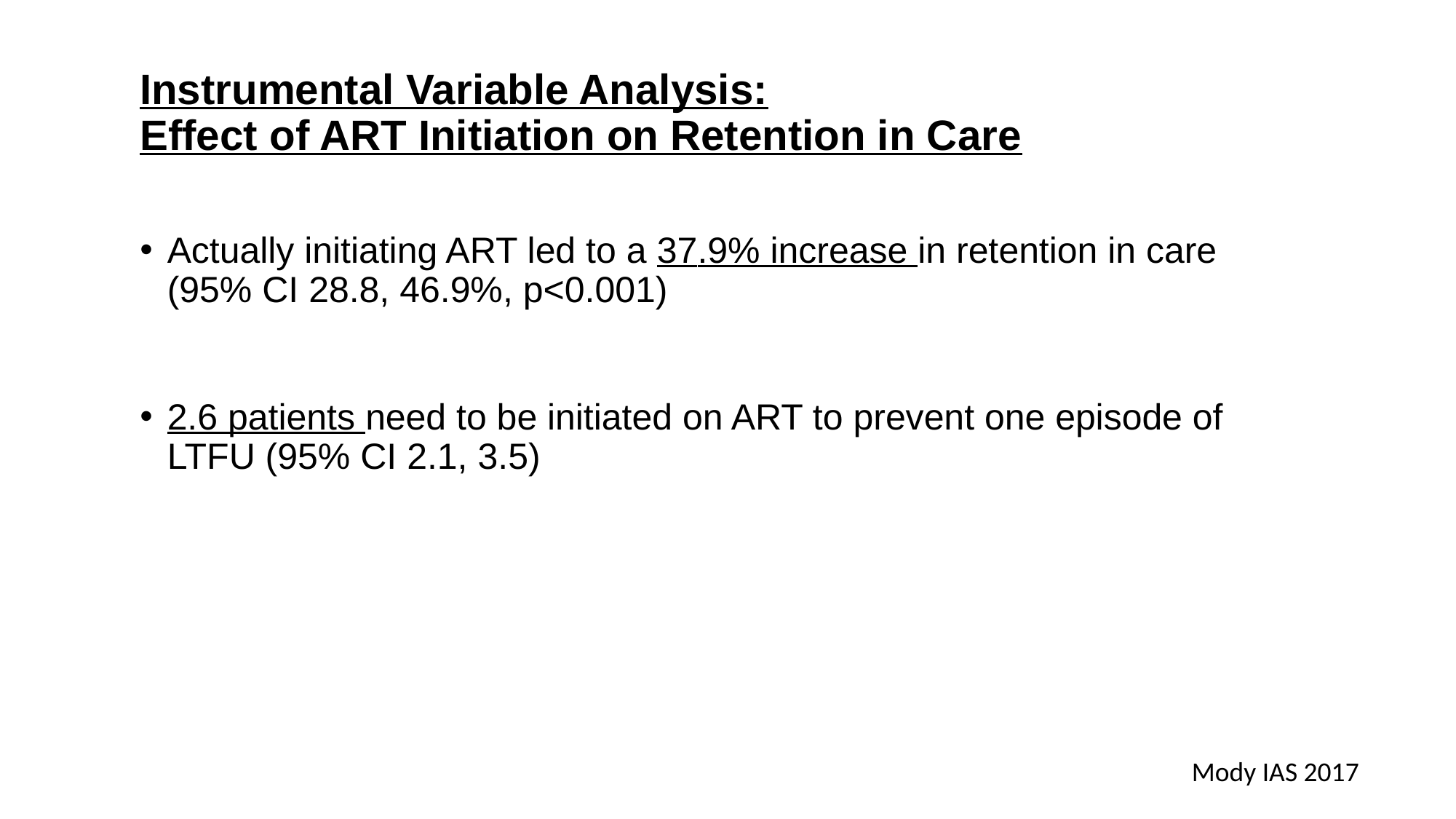

# Instrumental Variable Analysis: Effect of ART Initiation on Retention in Care
Actually initiating ART led to a 37.9% increase in retention in care (95% CI 28.8, 46.9%, p<0.001)

2.6 patients need to be initiated on ART to prevent one episode of LTFU (95% CI 2.1, 3.5)
Mody IAS 2017